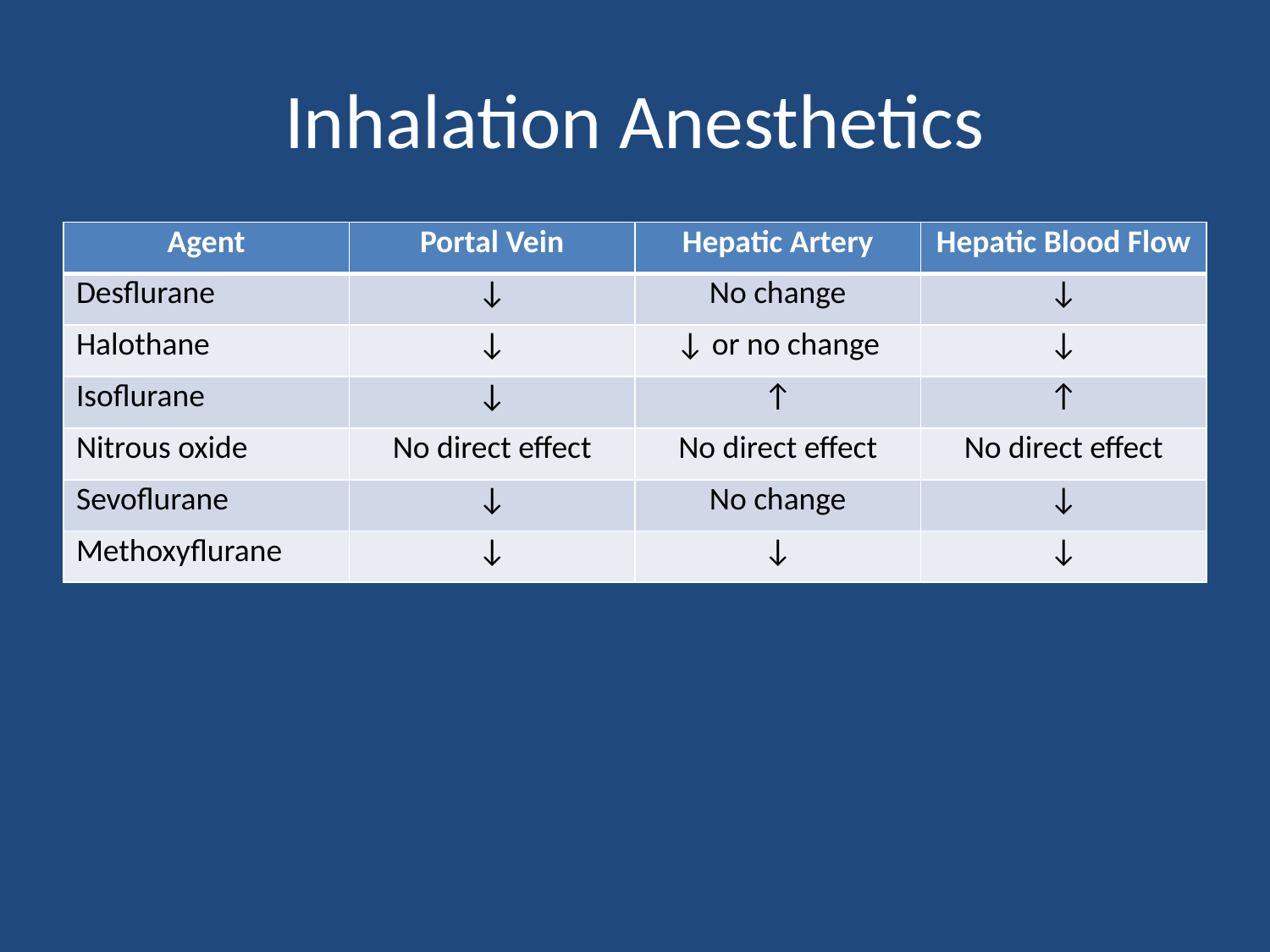

# Inhalation Anesthetics
| Agent | Portal Vein | Hepatic Artery | Hepatic Blood Flow |
| --- | --- | --- | --- |
| Desflurane | ↓ | No change | ↓ |
| Halothane | ↓ | ↓ or no change | ↓ |
| Isoflurane | ↓ | ↑ | ↑ |
| Nitrous oxide | No direct effect | No direct effect | No direct effect |
| Sevoflurane | ↓ | No change | ↓ |
| Methoxyflurane | ↓ | ↓ | ↓ |